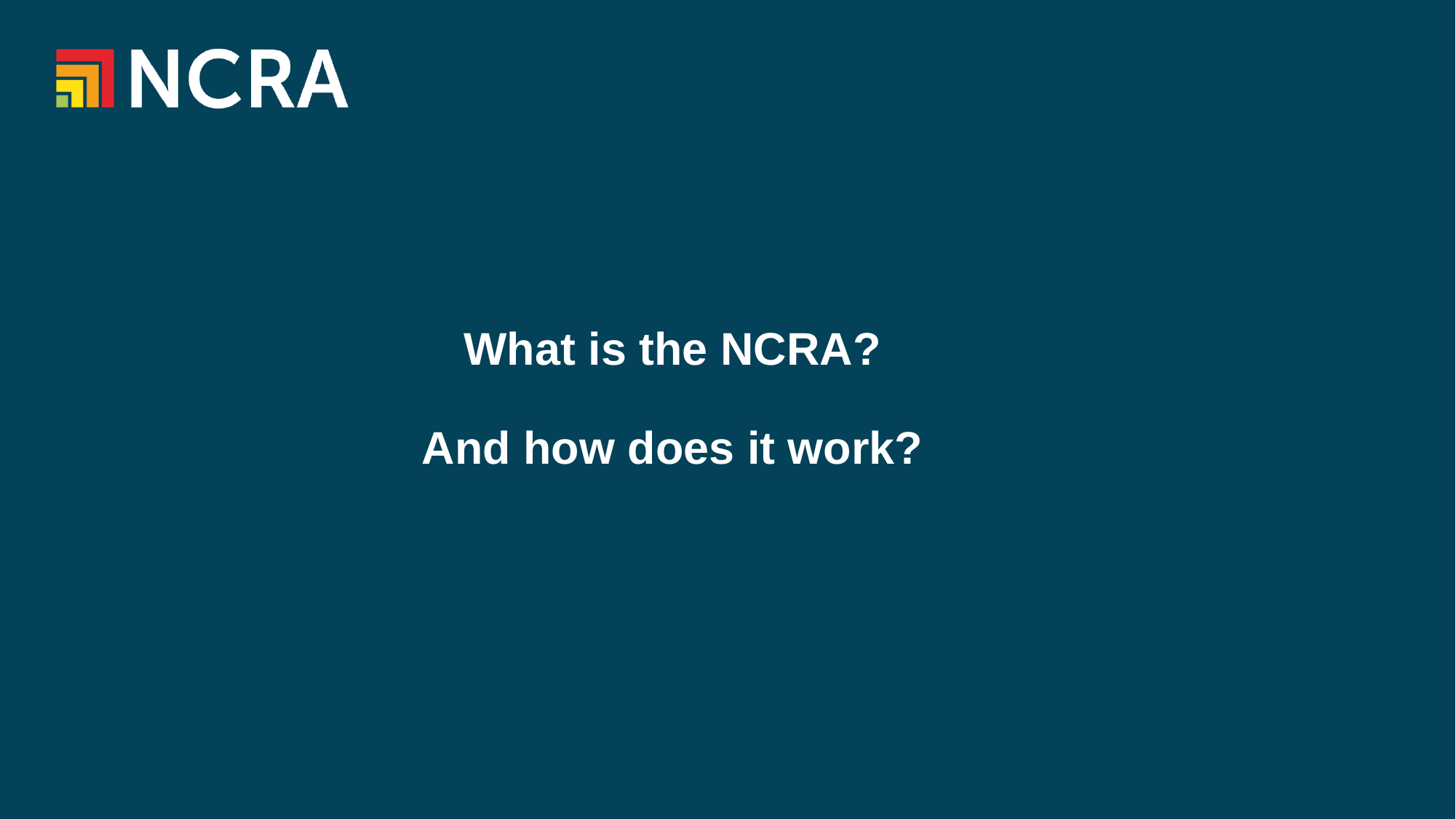

# What is the NCRA? And how does it work?